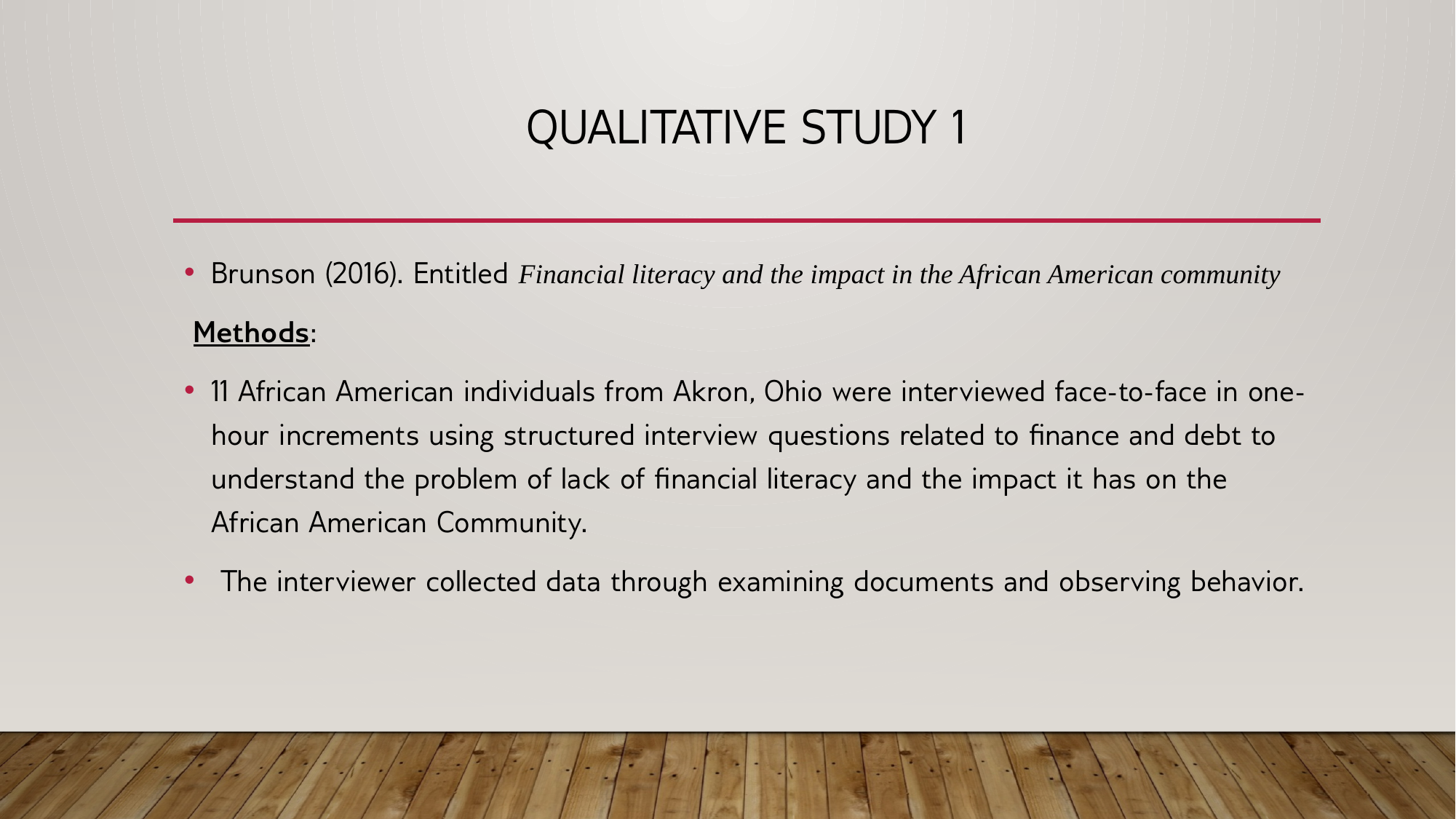

# Qualitative Study 1
Brunson (2016). Entitled Financial literacy and the impact in the African American community
 Methods:
11 African American individuals from Akron, Ohio were interviewed face-to-face in one-hour increments using structured interview questions related to finance and debt to understand the problem of lack of financial literacy and the impact it has on the African American Community.
 The interviewer collected data through examining documents and observing behavior.